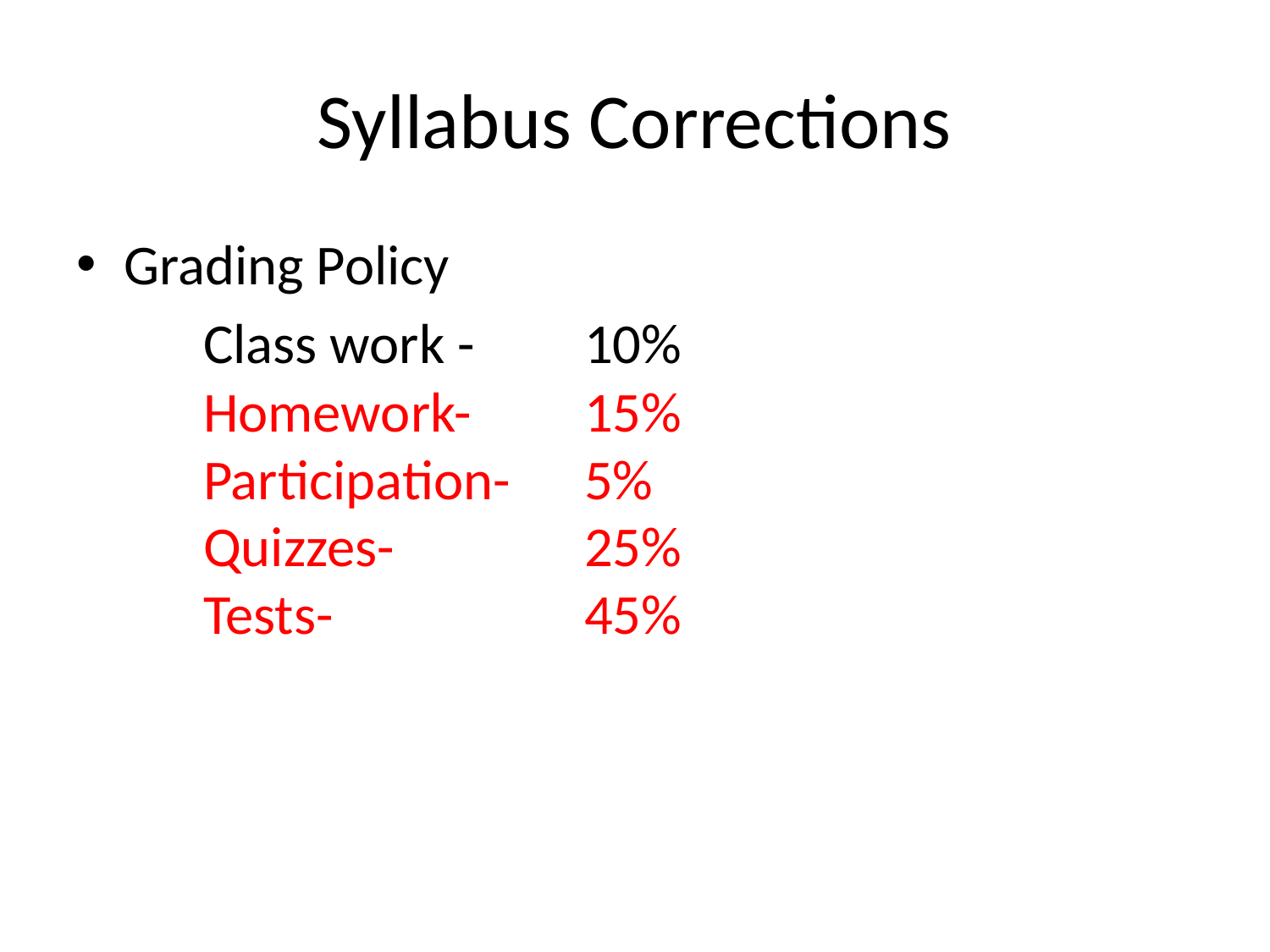

# Syllabus Corrections
Grading Policy
	Class work -	10%
	Homework-	15%
	Participation-	5%
	Quizzes-		25%
	Tests-		45%